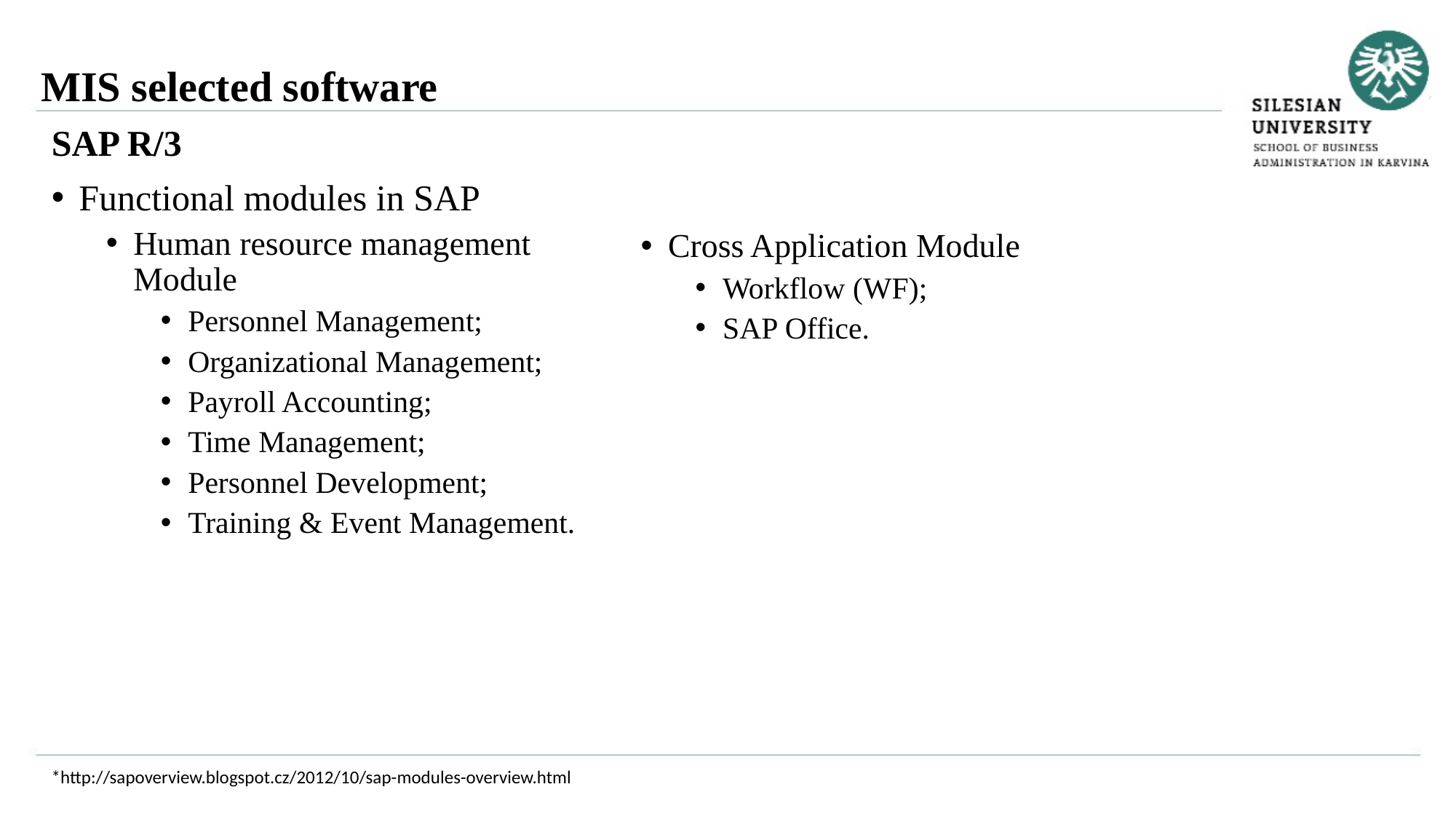

MIS selected software

SAP R/3
Functional modules in SAP
Human resource management Module
Personnel Management;
Organizational Management;
Payroll Accounting;
Time Management;
Personnel Development;
Training & Event Management.

Cross Application Module
Workflow (WF);
SAP Office.

*http://sapoverview.blogspot.cz/2012/10/sap-modules-overview.html